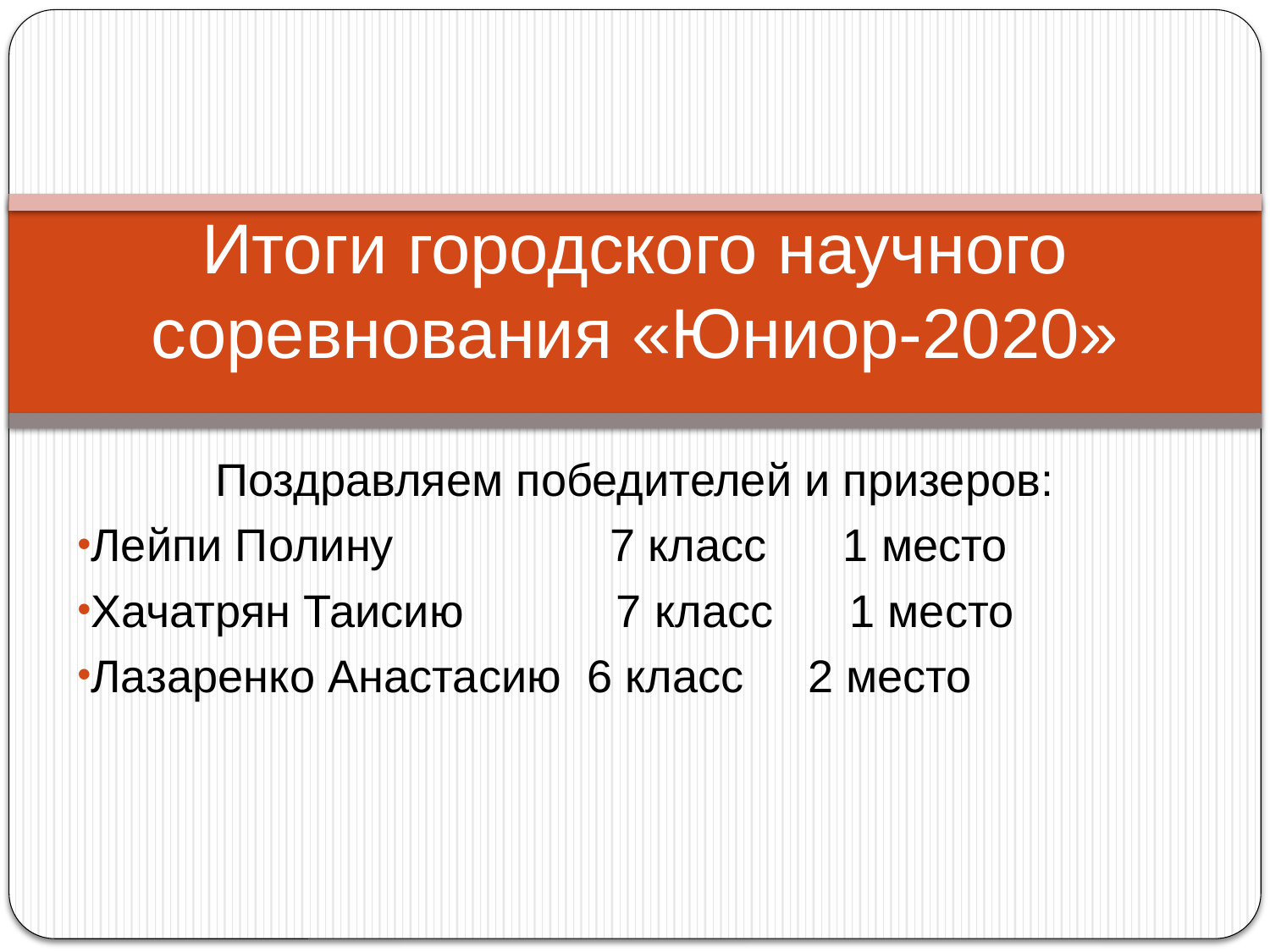

# Итоги городского научного соревнования «Юниор-2020»
Поздравляем победителей и призеров:
Лейпи Полину                 7 класс      1 место
Хачатрян Таисию            7 класс      1 место
Лазаренко Анастасию  6 класс     2 место